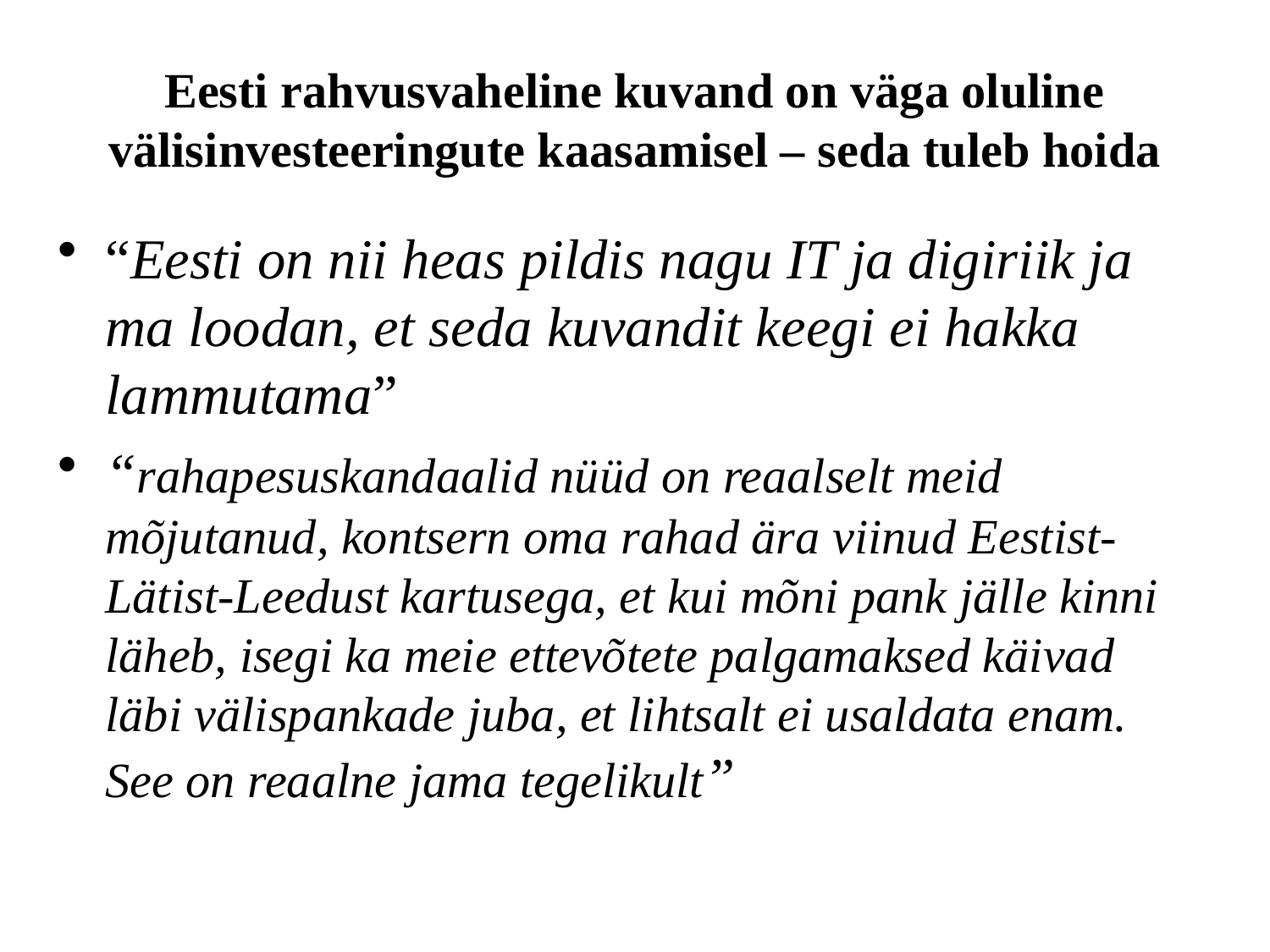

# Eesti rahvusvaheline kuvand on väga oluline välisinvesteeringute kaasamisel – seda tuleb hoida
“Eesti on nii heas pildis nagu IT ja digiriik ja ma loodan, et seda kuvandit keegi ei hakka lammutama”
“rahapesuskandaalid nüüd on reaalselt meid mõjutanud, kontsern oma rahad ära viinud Eestist-Lätist-Leedust kartusega, et kui mõni pank jälle kinni läheb, isegi ka meie ettevõtete palgamaksed käivad läbi välispankade juba, et lihtsalt ei usaldata enam. See on reaalne jama tegelikult”